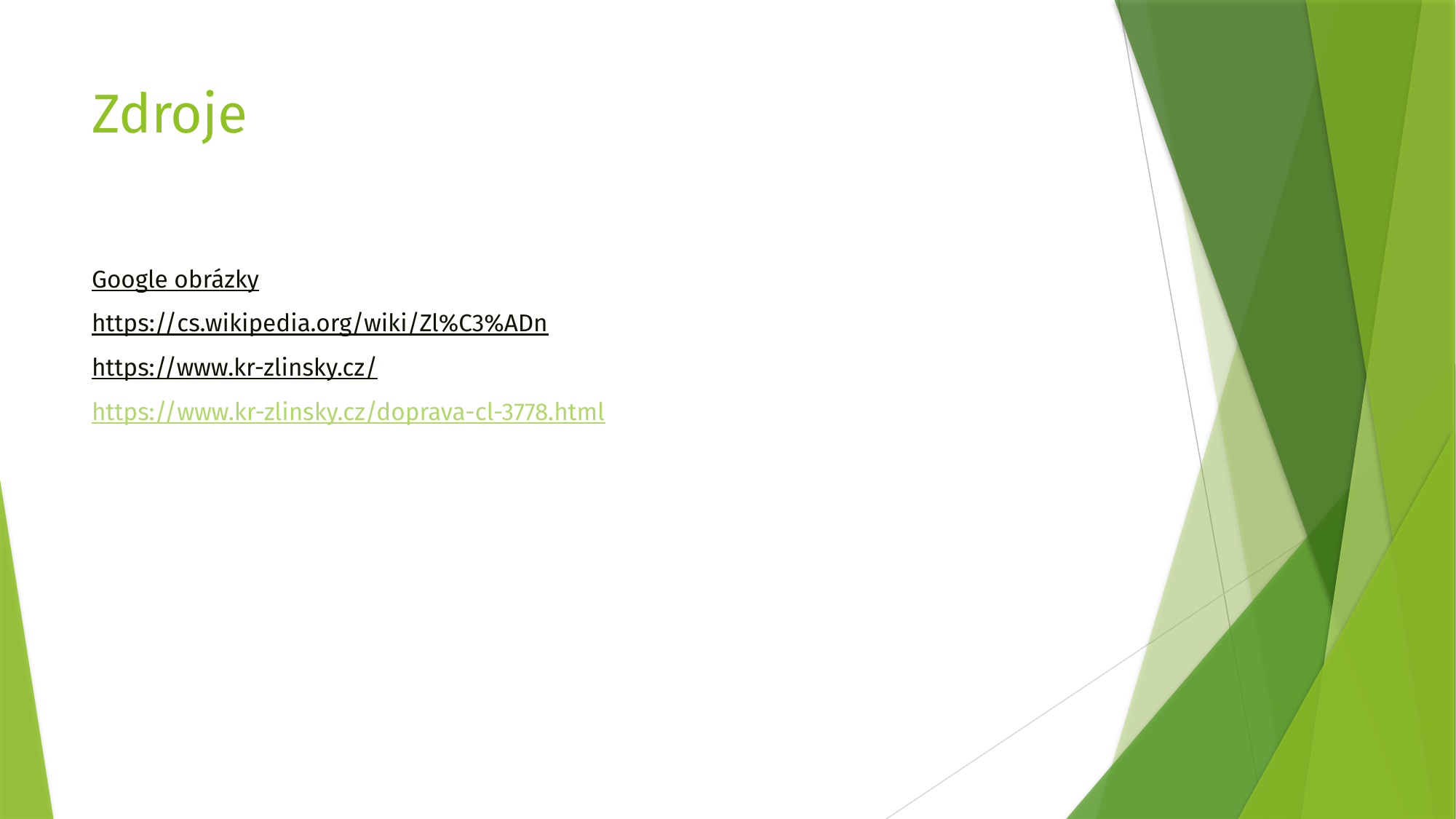

# Zdroje
Google obrázky
https://cs.wikipedia.org/wiki/Zl%C3%ADn
https://www.kr-zlinsky.cz/
https://www.kr-zlinsky.cz/doprava-cl-3778.html